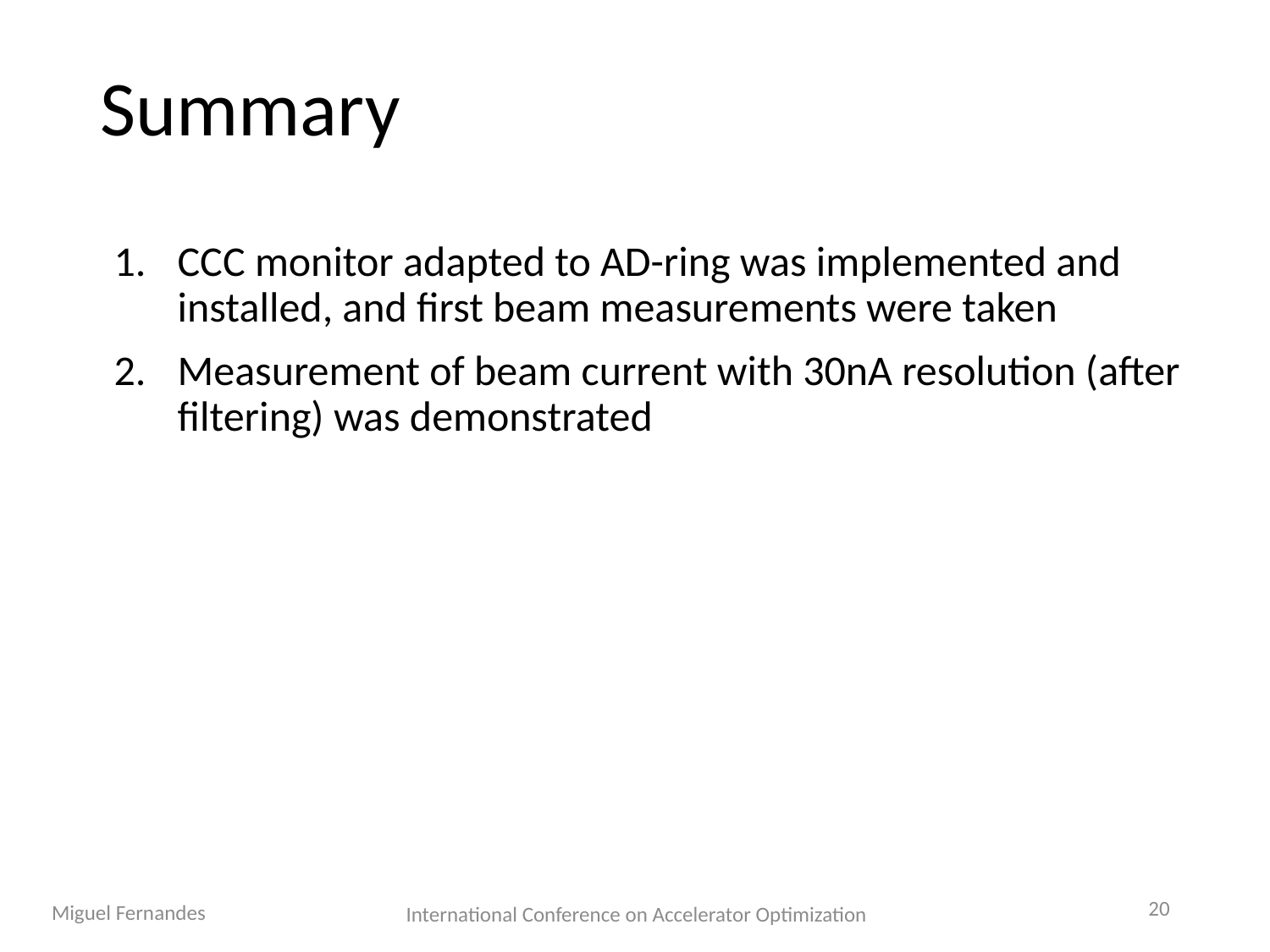

# Summary
CCC monitor adapted to AD-ring was implemented and installed, and first beam measurements were taken
Measurement of beam current with 30nA resolution (after filtering) was demonstrated
20
Miguel Fernandes
International Conference on Accelerator Optimization